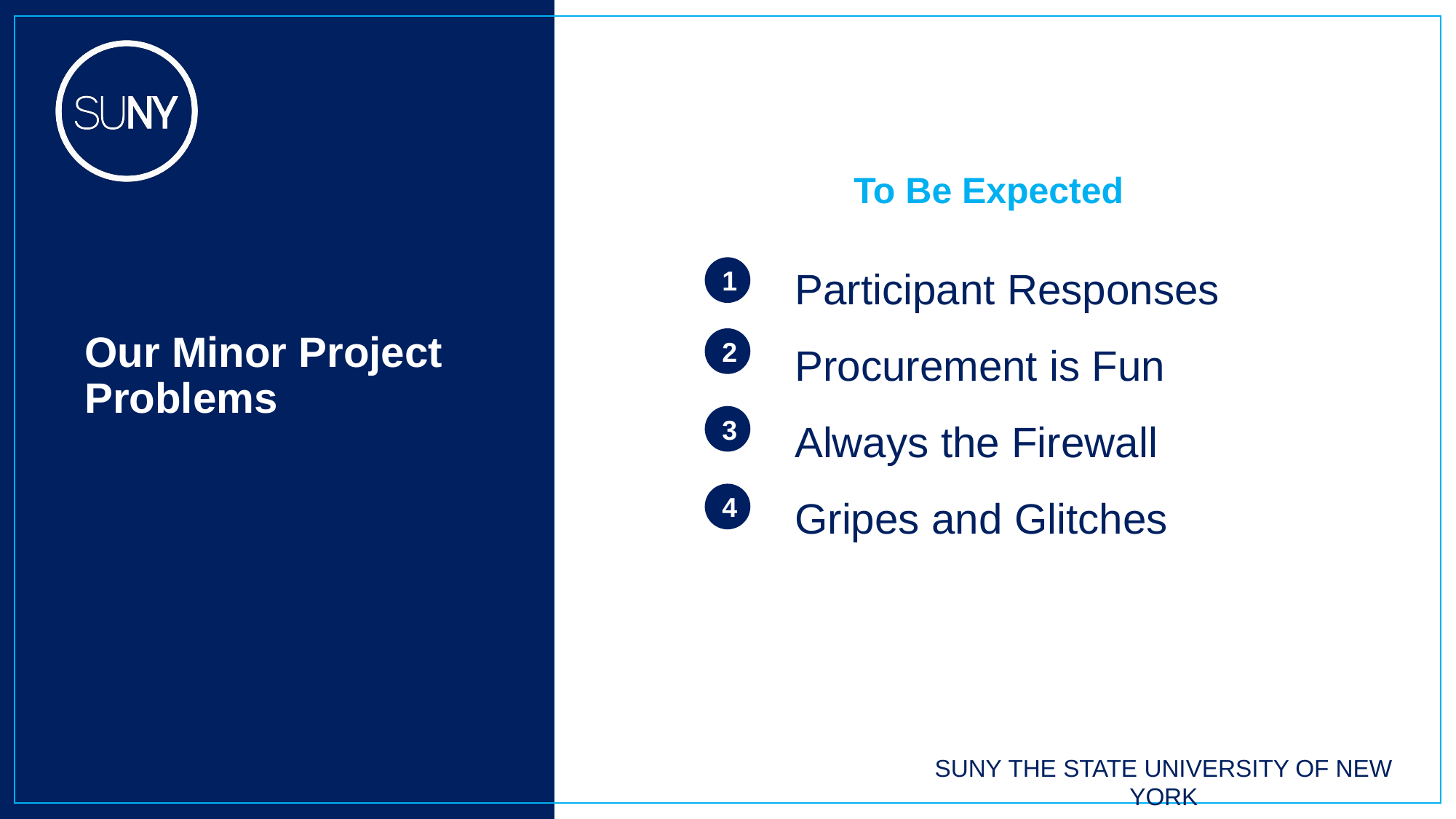

To Be Expected
Participant Responses
Procurement is Fun
Always the Firewall
Gripes and Glitches
1
Our Minor Project Problems

2
3
4